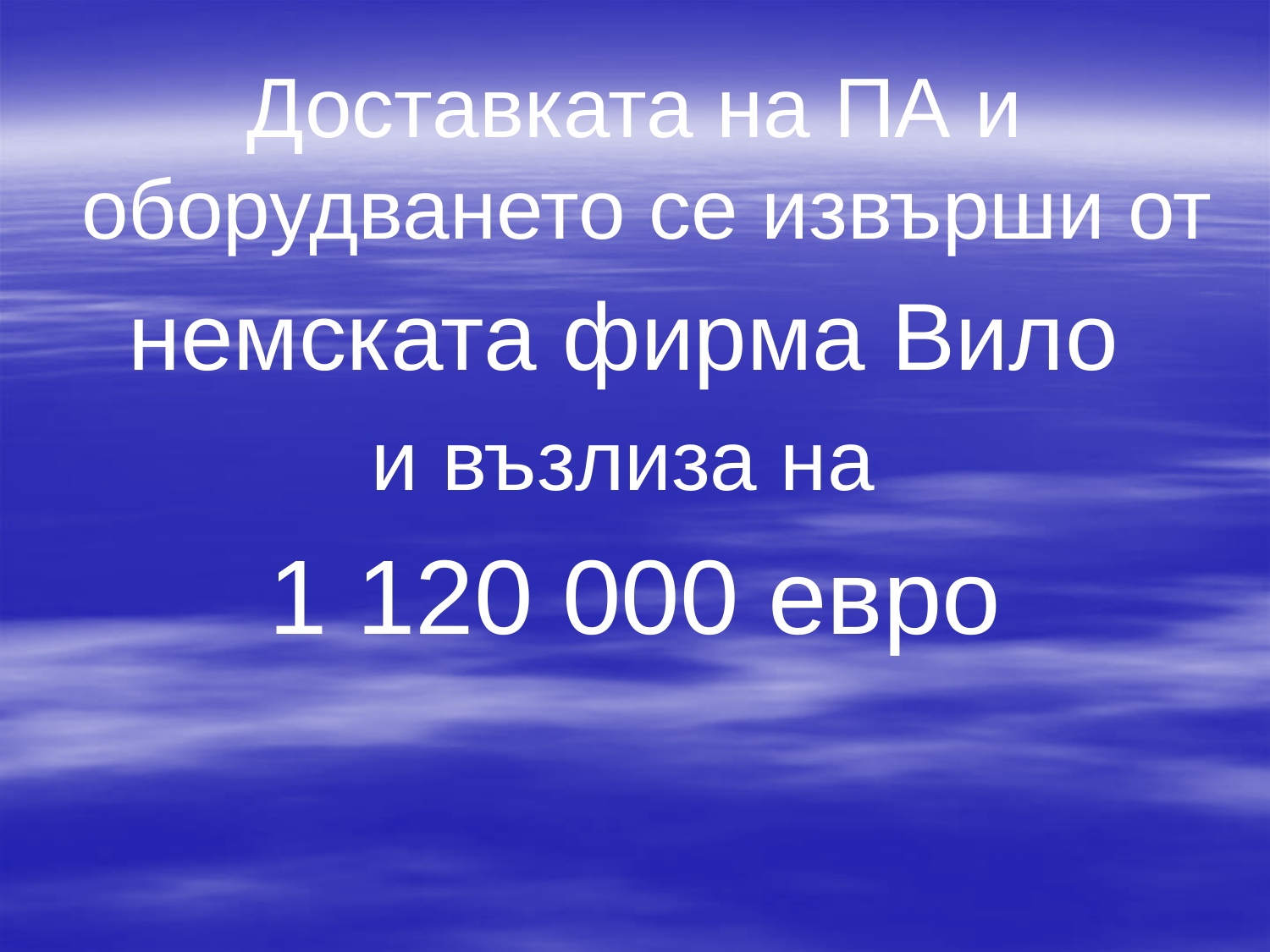

Доставката на ПА и оборудването се извърши от
немската фирма Вило
и възлиза на
1 120 000 евро